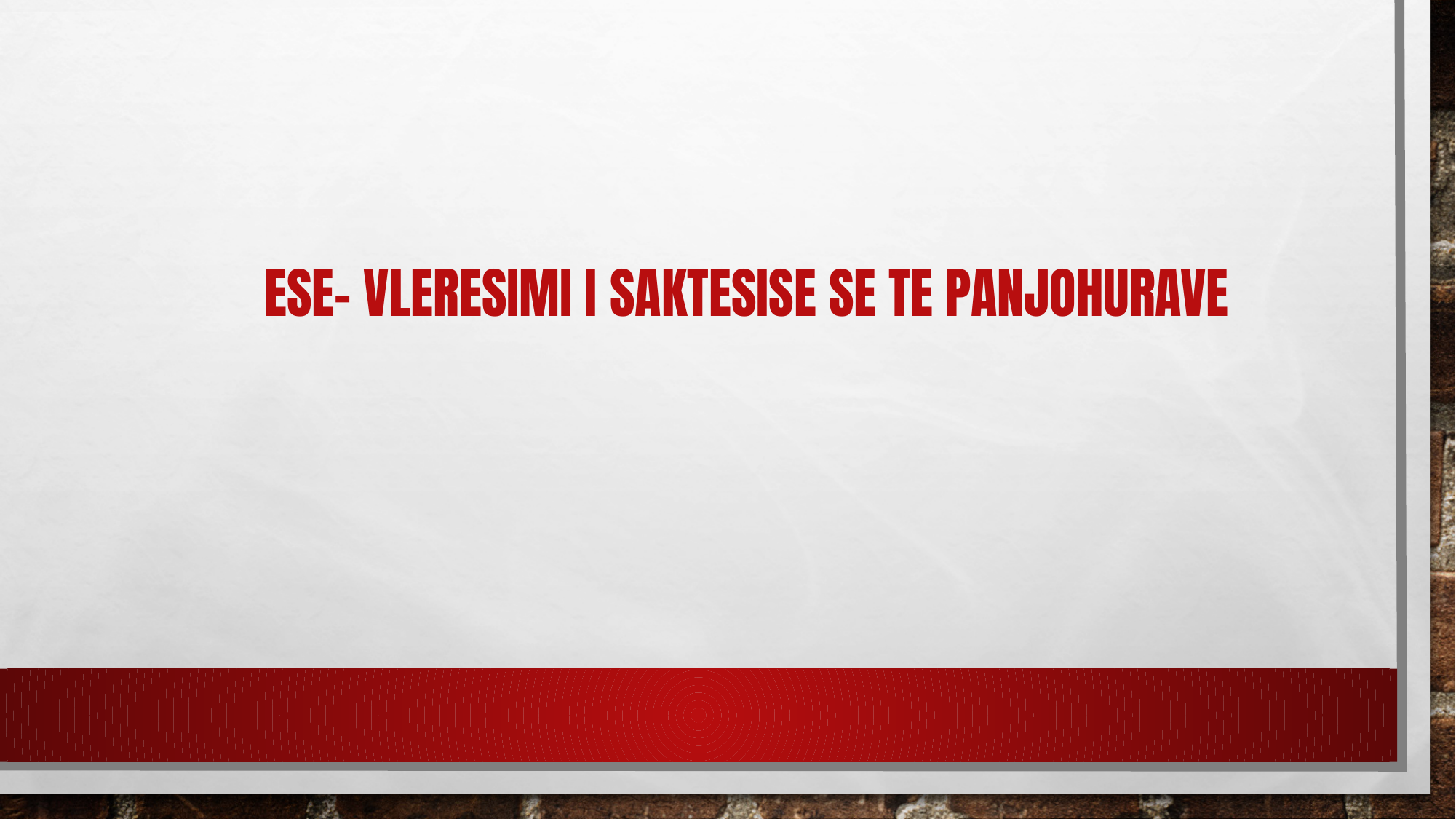

# ESE- Vleresimi I saktesise se te panjohurave